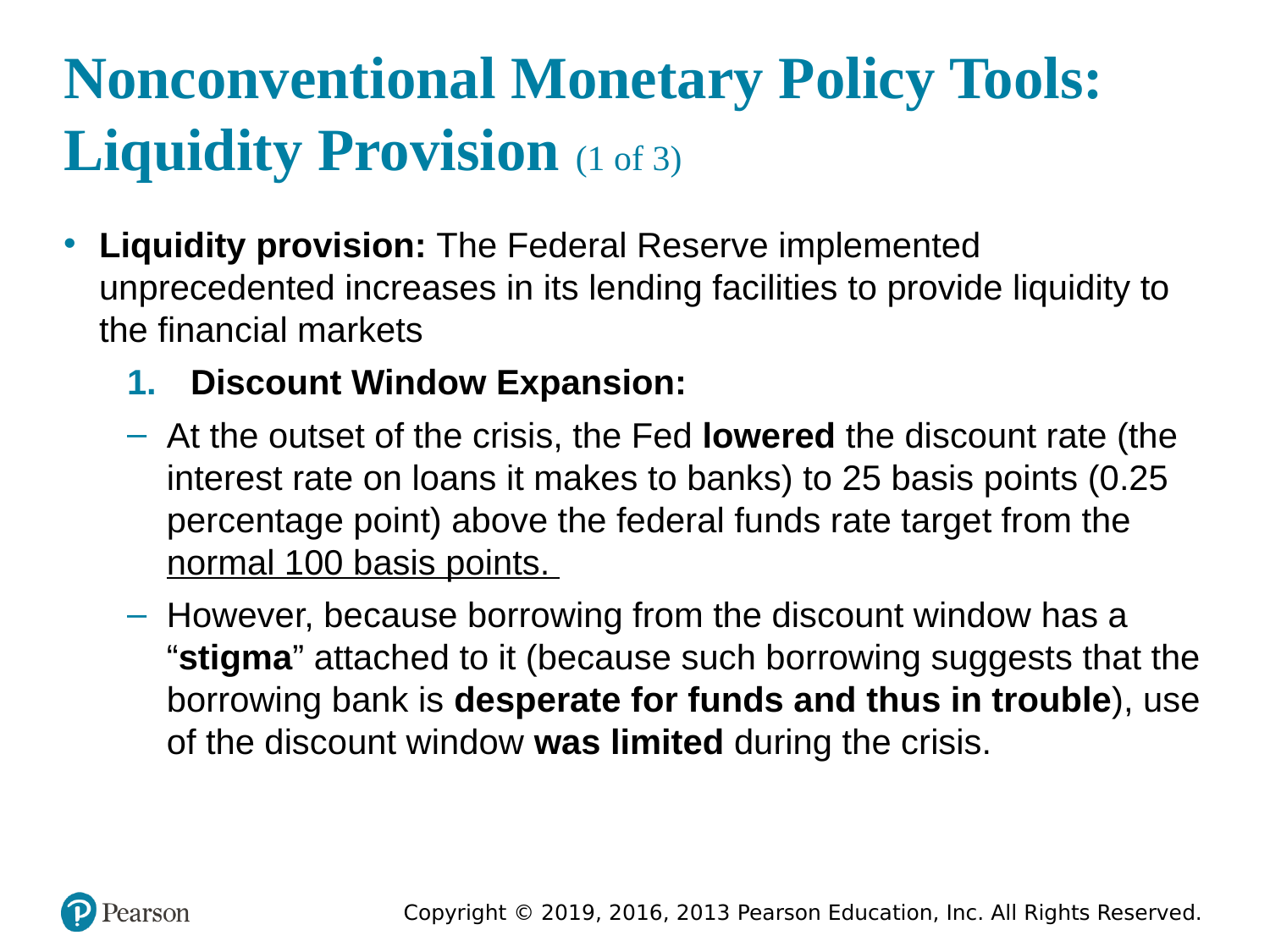

# Nonconventional Monetary Policy Tools: Liquidity Provision (1 of 3)
Liquidity provision: The Federal Reserve implemented unprecedented increases in its lending facilities to provide liquidity to the financial markets
Discount Window Expansion:
At the outset of the crisis, the Fed lowered the discount rate (the interest rate on loans it makes to banks) to 25 basis points (0.25 percentage point) above the federal funds rate target from the normal 100 basis points.
However, because borrowing from the discount window has a “stigma” attached to it (because such borrowing suggests that the borrowing bank is desperate for funds and thus in trouble), use of the discount window was limited during the crisis.